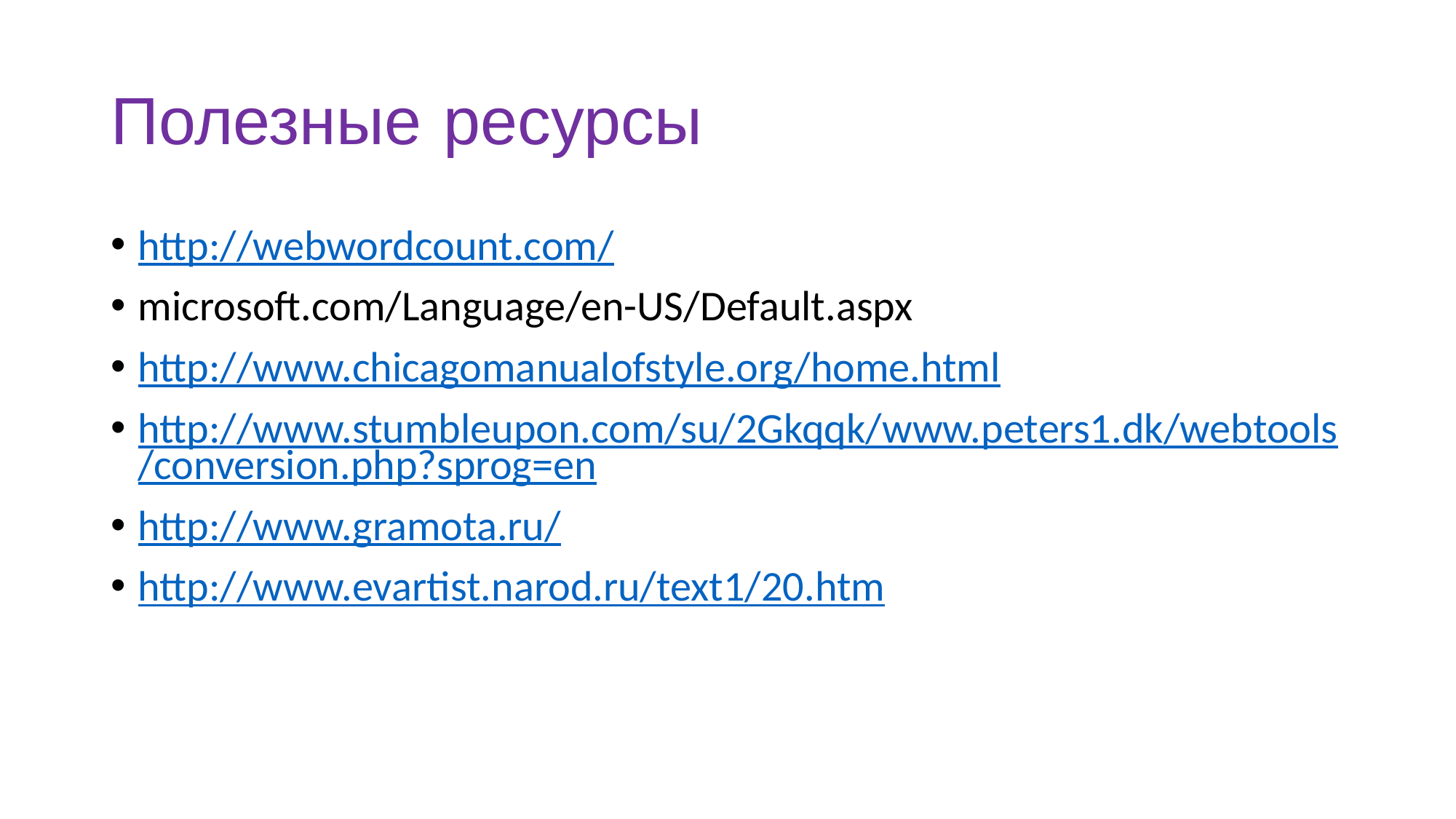

# Полезные ресурсы
http://webwordcount.com/
microsoft.com/Language/en-US/Default.aspx
http://www.chicagomanualofstyle.org/home.html
http://www.stumbleupon.com/su/2Gkqqk/www.peters1.dk/webtools/conversion.php?sprog=en
http://www.gramota.ru/
http://www.evartist.narod.ru/text1/20.htm